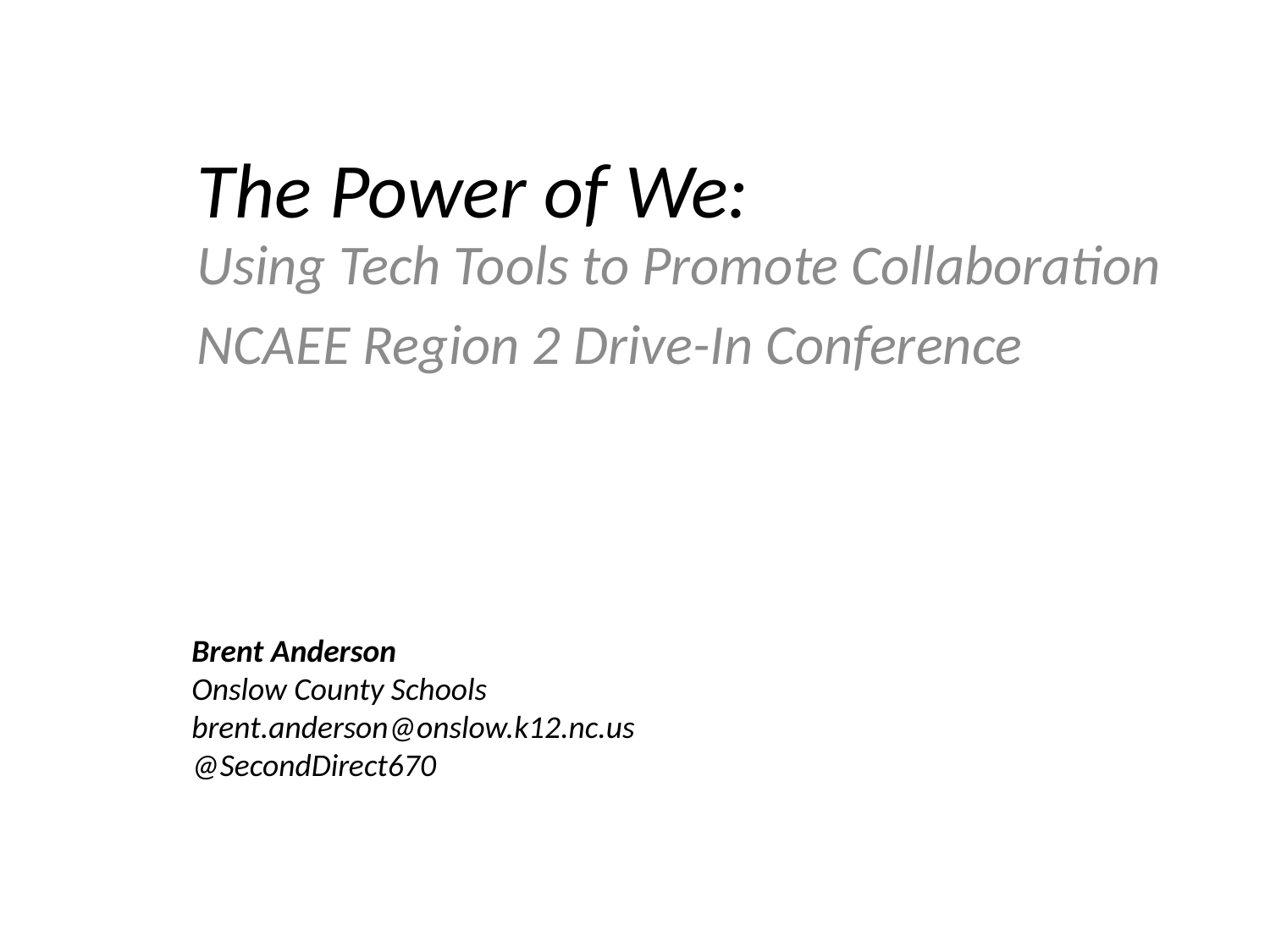

# The Power of We:
Using Tech Tools to Promote Collaboration
NCAEE Region 2 Drive-In Conference
Brent Anderson
Onslow County Schools
brent.anderson@onslow.k12.nc.us
@SecondDirect670